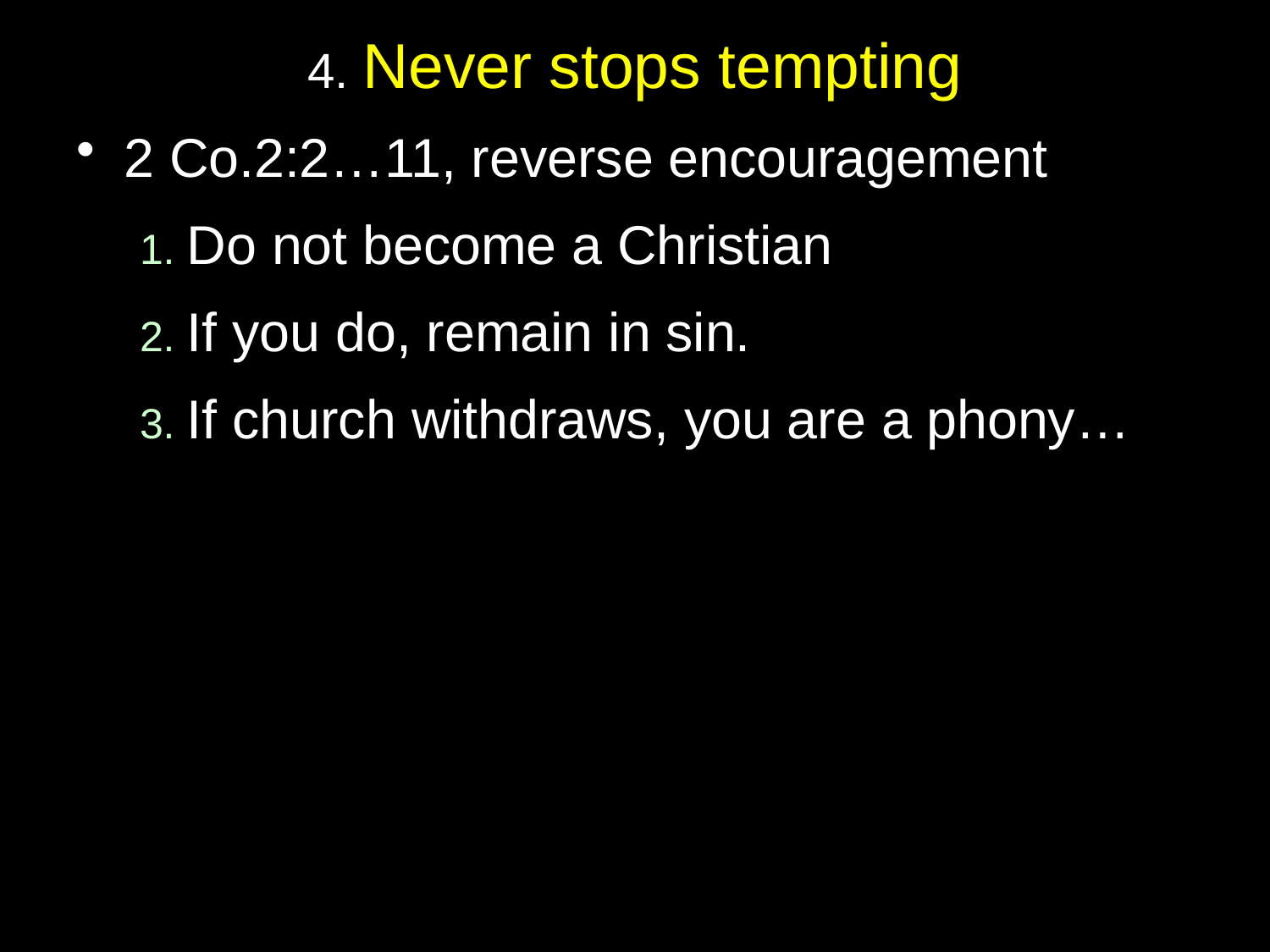

# 4. Never stops tempting
2 Co.2:2…11, reverse encouragement
1. Do not become a Christian
2. If you do, remain in sin.
3. If church withdraws, you are a phony…